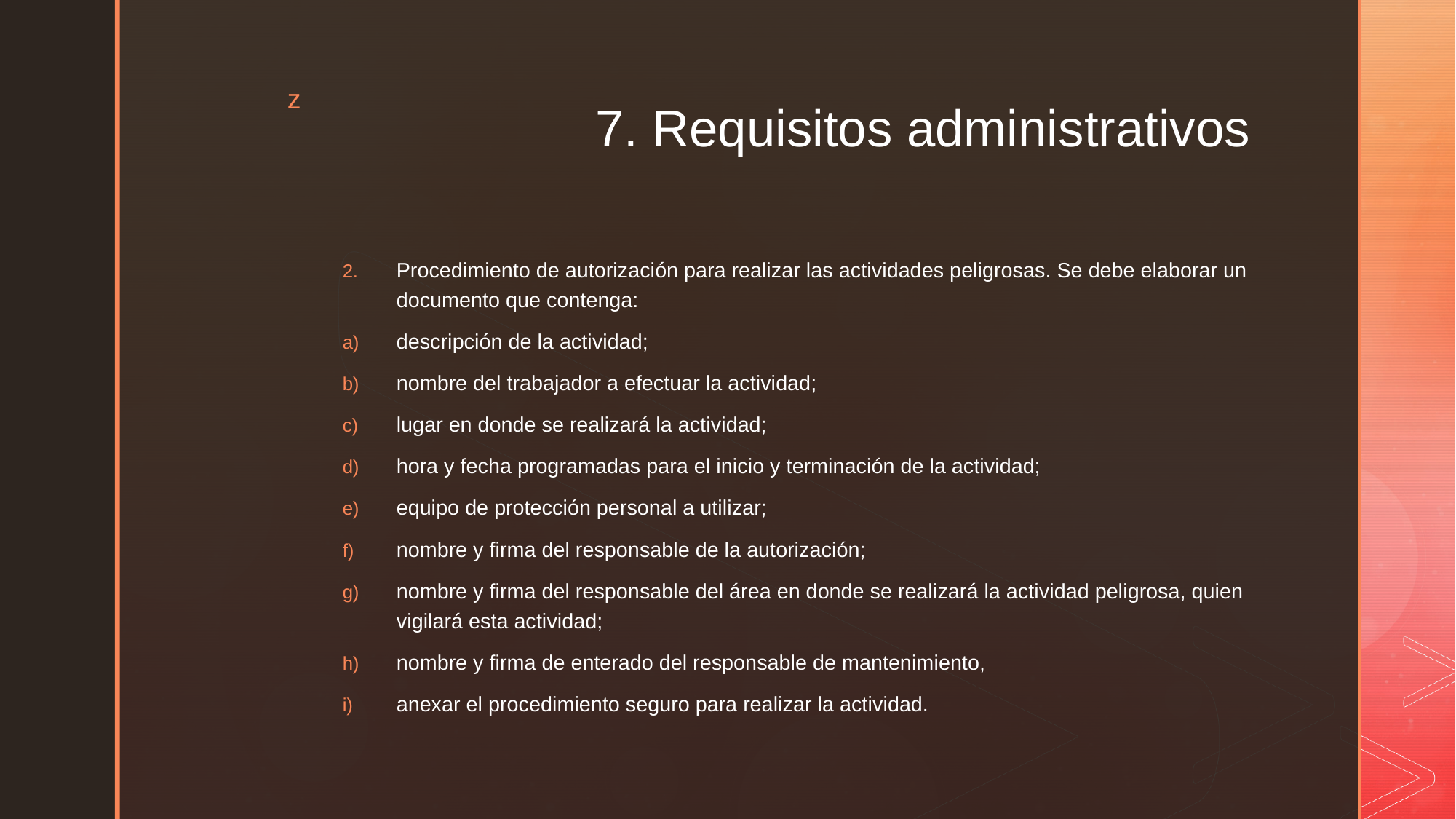

# 7. Requisitos administrativos
Procedimiento de autorización para realizar las actividades peligrosas. Se debe elaborar un documento que contenga:
descripción de la actividad;
nombre del trabajador a efectuar la actividad;
lugar en donde se realizará la actividad;
hora y fecha programadas para el inicio y terminación de la actividad;
equipo de protección personal a utilizar;
nombre y firma del responsable de la autorización;
nombre y firma del responsable del área en donde se realizará la actividad peligrosa, quien vigilará esta actividad;
nombre y firma de enterado del responsable de mantenimiento,
anexar el procedimiento seguro para realizar la actividad.